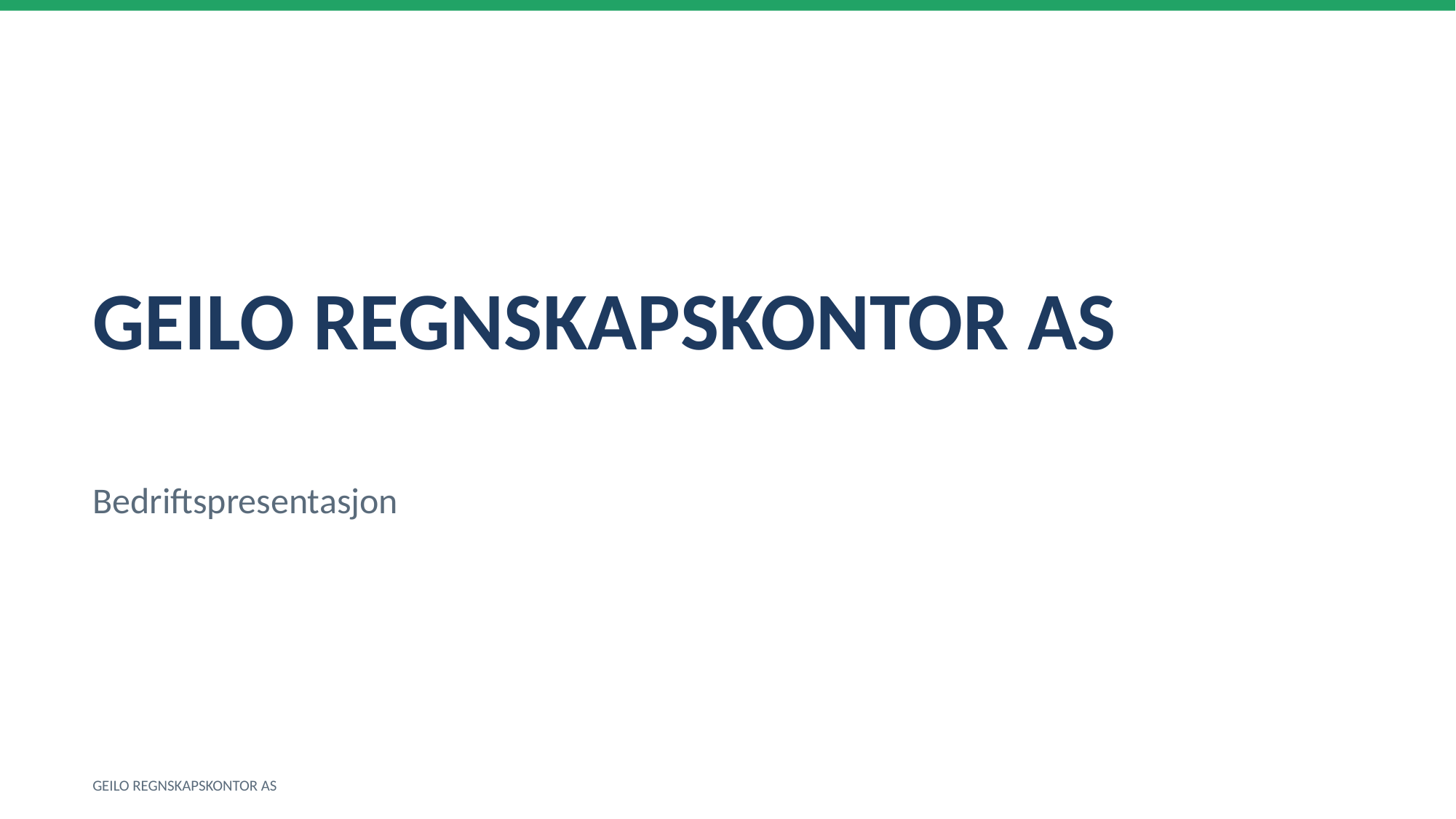

GEILO REGNSKAPSKONTOR AS
Bedriftspresentasjon
GEILO REGNSKAPSKONTOR AS